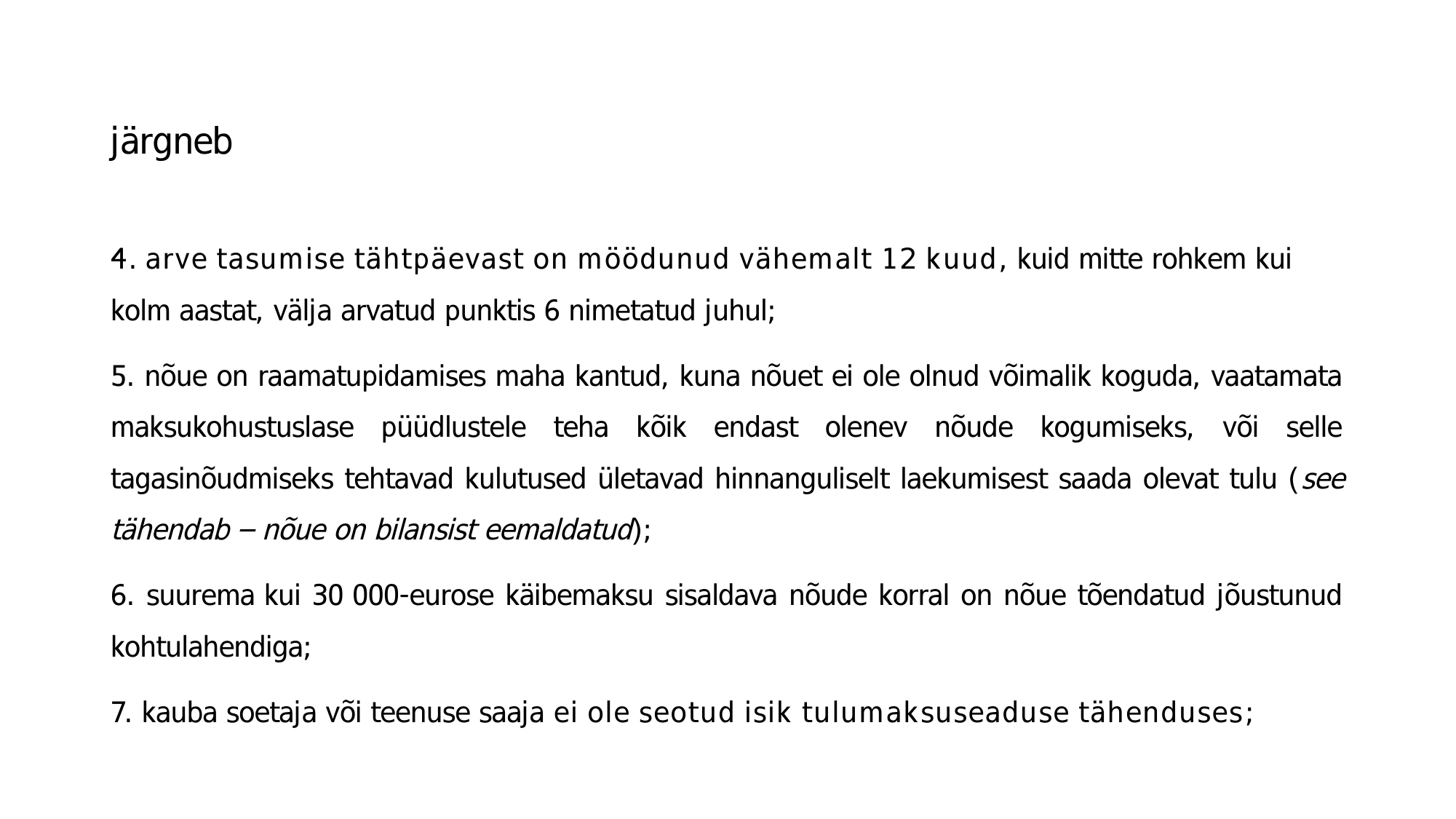

# järgneb
4. arve tasumise tähtpäevast on möödunud vähemalt 12 kuud, kuid mitte rohkem kui kolm aastat, välja arvatud punktis 6 nimetatud juhul;
5. nõue on raamatupidamises maha kantud, kuna nõuet ei ole olnud võimalik koguda, vaatamata maksukohustuslase püüdlustele teha kõik endast olenev nõude kogumiseks, või selle tagasinõudmiseks tehtavad kulutused ületavad hinnanguliselt laekumisest saada olevat tulu (see tähendab – nõue on bilansist eemaldatud);
6. suurema kui 30 000-eurose käibemaksu sisaldava nõude korral on nõue tõendatud jõustunud kohtulahendiga;
7. kauba soetaja või teenuse saaja ei ole seotud isik tulumaksuseaduse tähenduses;